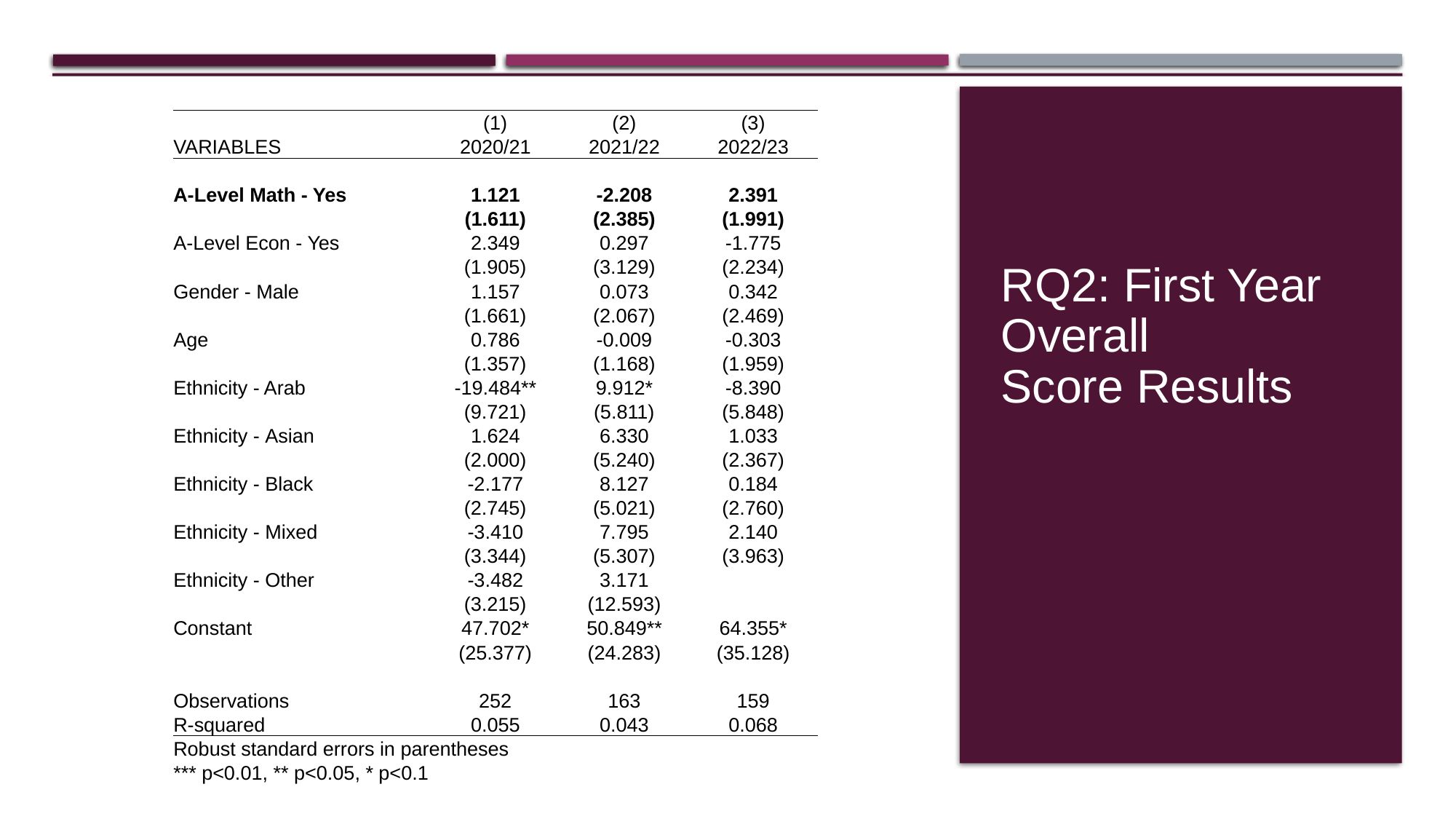

|  | (1) | (2) | (3) |
| --- | --- | --- | --- |
| VARIABLES | 2020/21 | 2021/22 | 2022/23 |
|  |  |  |  |
| A-Level Math - Yes | 1.121 | -2.208 | 2.391 |
|  | (1.611) | (2.385) | (1.991) |
| A-Level Econ - Yes | 2.349 | 0.297 | -1.775 |
|  | (1.905) | (3.129) | (2.234) |
| Gender - Male | 1.157 | 0.073 | 0.342 |
|  | (1.661) | (2.067) | (2.469) |
| Age | 0.786 | -0.009 | -0.303 |
|  | (1.357) | (1.168) | (1.959) |
| Ethnicity - Arab | -19.484\*\* | 9.912\* | -8.390 |
|  | (9.721) | (5.811) | (5.848) |
| Ethnicity - Asian | 1.624 | 6.330 | 1.033 |
|  | (2.000) | (5.240) | (2.367) |
| Ethnicity - Black | -2.177 | 8.127 | 0.184 |
|  | (2.745) | (5.021) | (2.760) |
| Ethnicity - Mixed | -3.410 | 7.795 | 2.140 |
|  | (3.344) | (5.307) | (3.963) |
| Ethnicity - Other | -3.482 | 3.171 |  |
|  | (3.215) | (12.593) |  |
| Constant | 47.702\* | 50.849\*\* | 64.355\* |
|  | (25.377) | (24.283) | (35.128) |
|  |  |  |  |
| Observations | 252 | 163 | 159 |
| R-squared | 0.055 | 0.043 | 0.068 |
| Robust standard errors in parentheses |  |  |  |
| \*\*\* p<0.01, \*\* p<0.05, \* p<0.1 |  |  |  |
# RQ2: First Year Overall Score Results